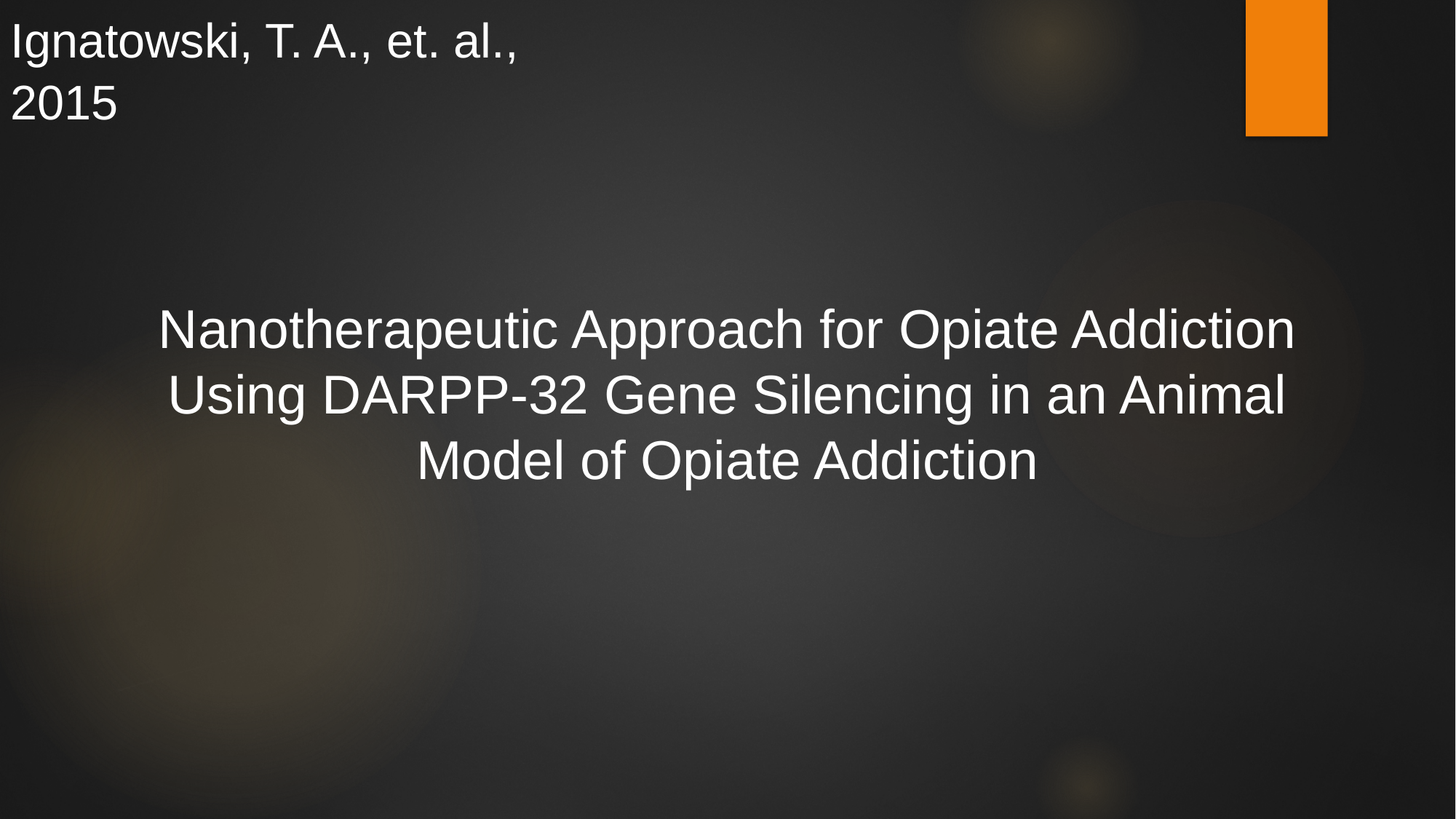

Ignatowski, T. A., et. al., 2015
Nanotherapeutic Approach for Opiate Addiction Using DARPP-32 Gene Silencing in an Animal Model of Opiate Addiction